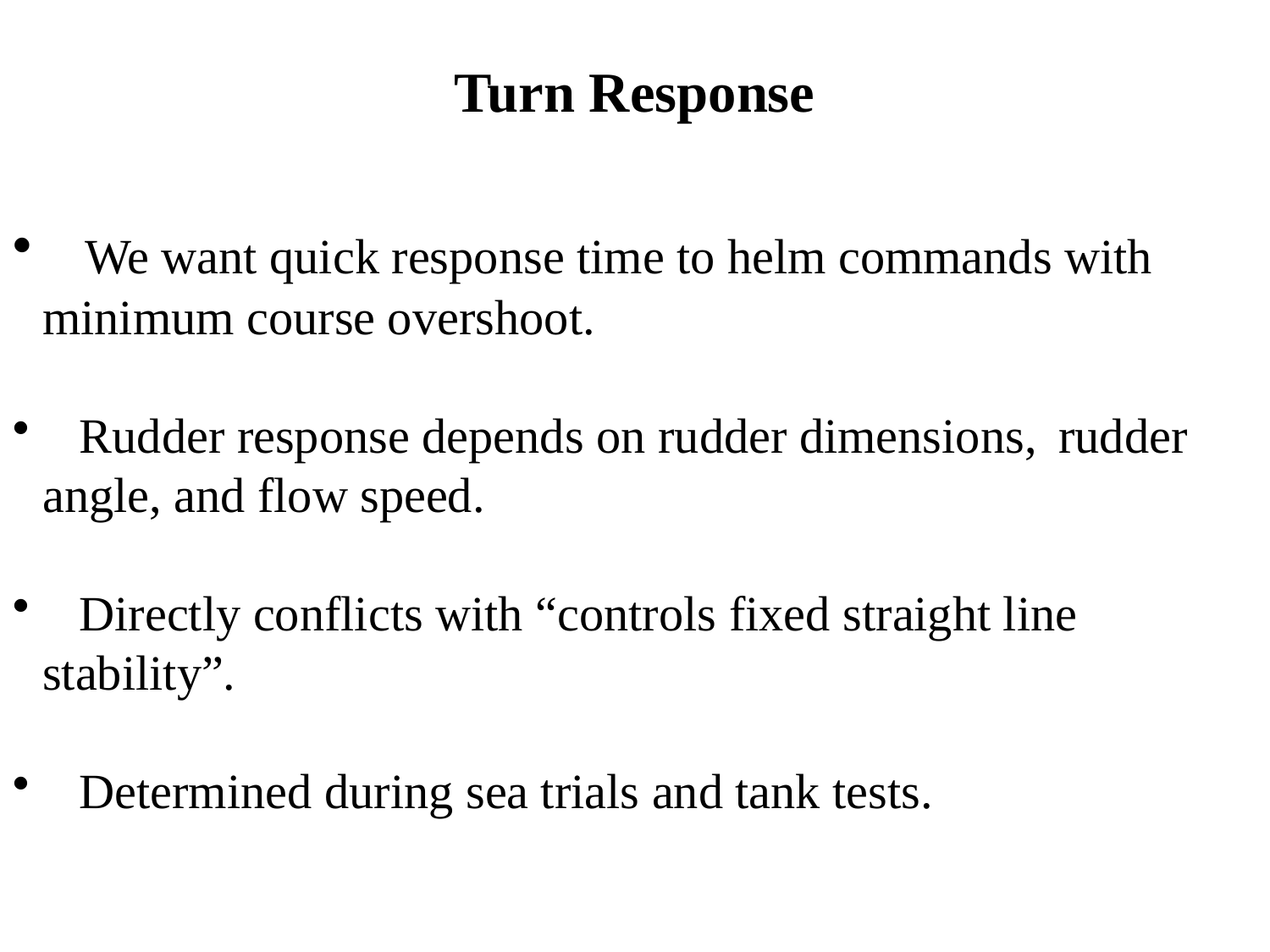

Turn Response
   We want quick response time to helm commands with 	minimum course overshoot.

   Rudder response depends on rudder dimensions, 	rudder angle, and flow speed.

   Directly conflicts with “controls fixed straight line 	stability”.

   Determined during sea trials and tank tests.